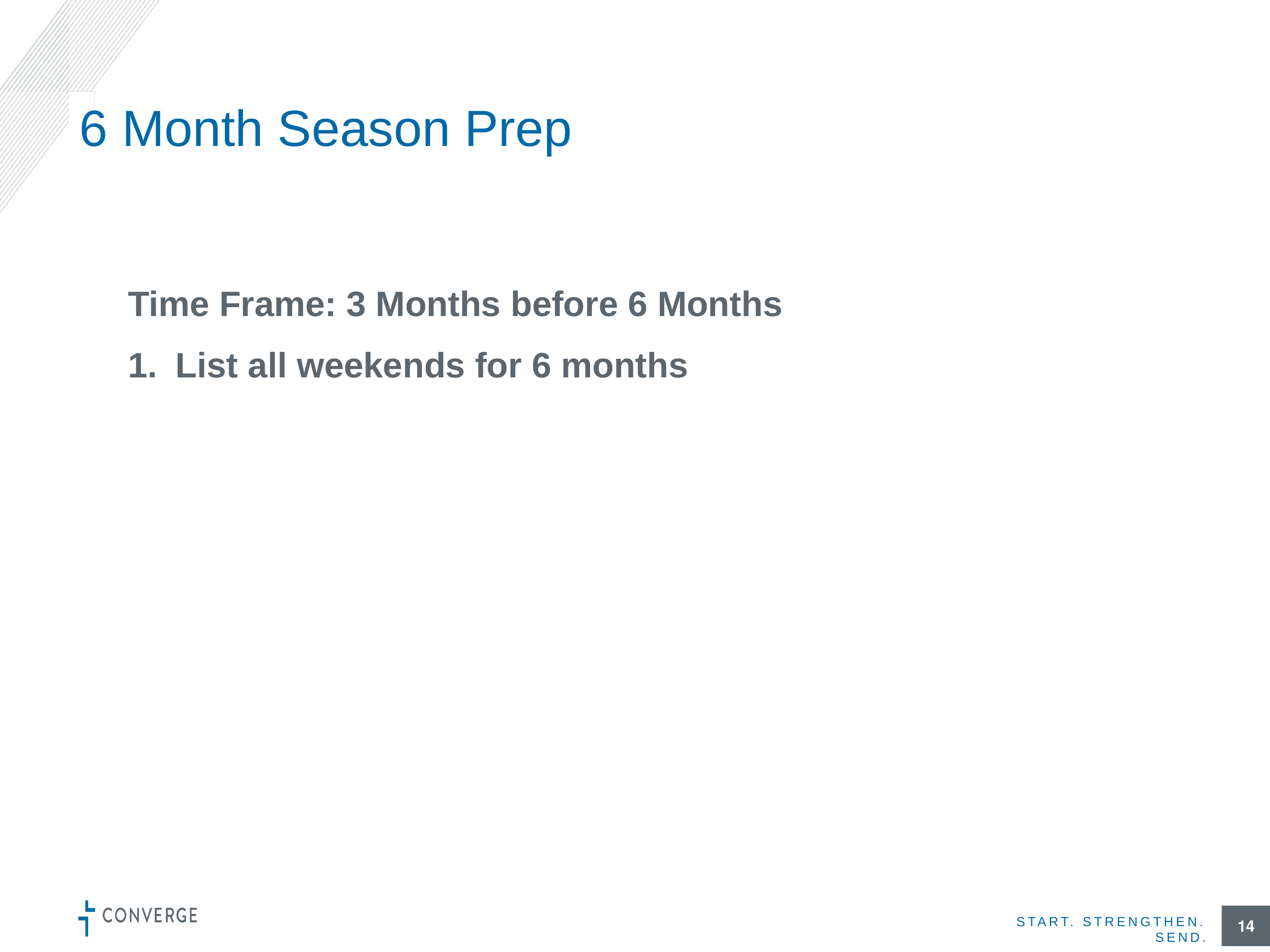

# 6 Month Season Prep
Time Frame: 3 Months before 6 Months
List all weekends for 6 months
14